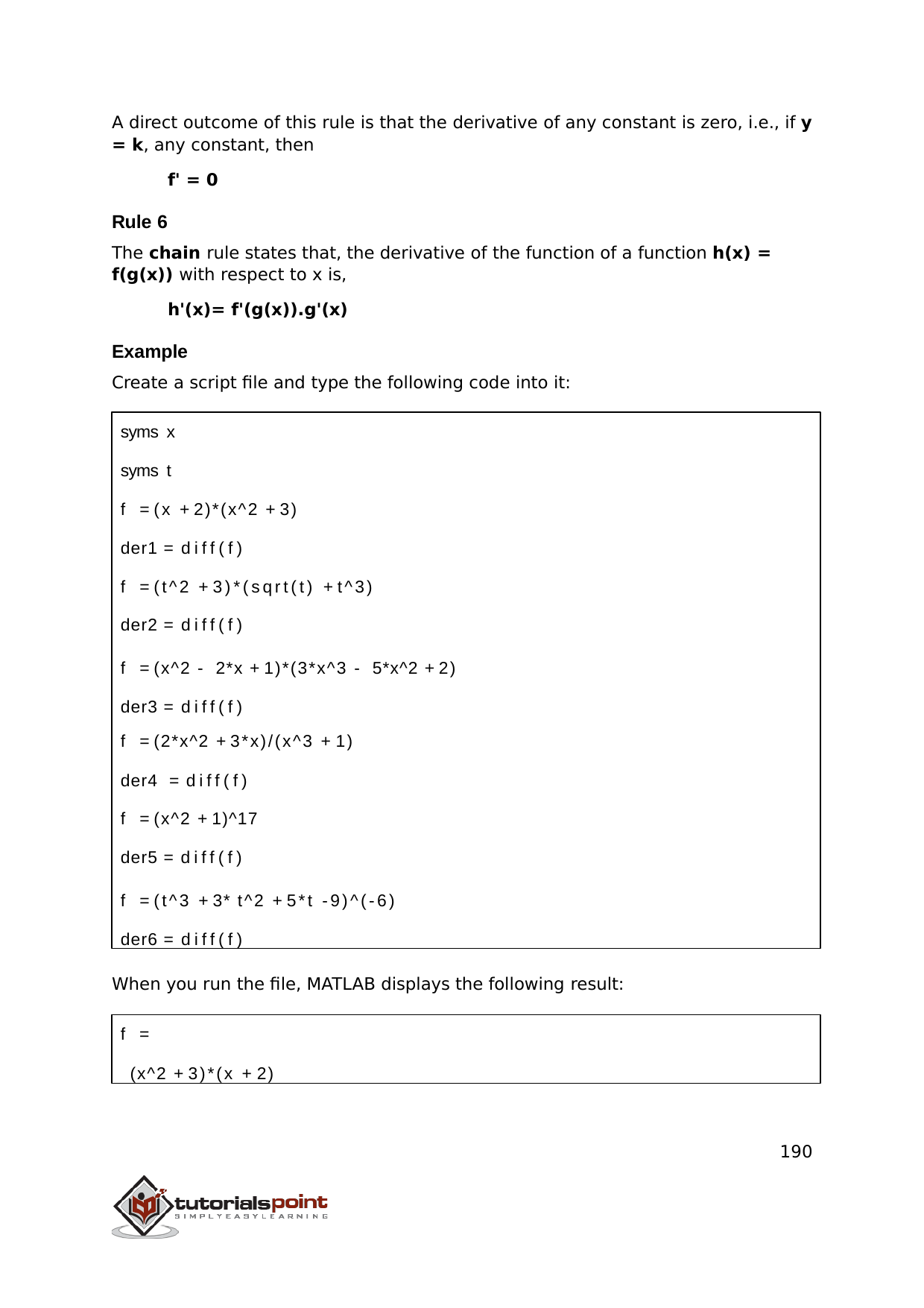

A direct outcome of this rule is that the derivative of any constant is zero, i.e., if y
= k, any constant, then
f' = 0

Rule 6
The chain rule states that, the derivative of the function of a function h(x) =  f(g(x)) with respect to x is,
h'(x)= f'(g(x)).g'(x)

Example
Create a script file and type the following code into it:
syms x

syms t
f = (x + 2)*(x^2 + 3)  der1 = diff(f)
f = (t^2 + 3)*(sqrt(t) + t^3)  der2 = diff(f)
f = (x^2 - 2*x + 1)*(3*x^3 - 5*x^2 + 2)  der3 = diff(f)
f = (2*x^2 + 3*x)/(x^3 + 1)

der4  = diff(f)
f = (x^2 + 1)^17  der5 = diff(f)
f = (t^3 + 3* t^2 + 5*t -9)^(-6)  der6 = diff(f)
When you run the file, MATLAB displays the following result:
f =

(x^2 + 3)*(x + 2)
190